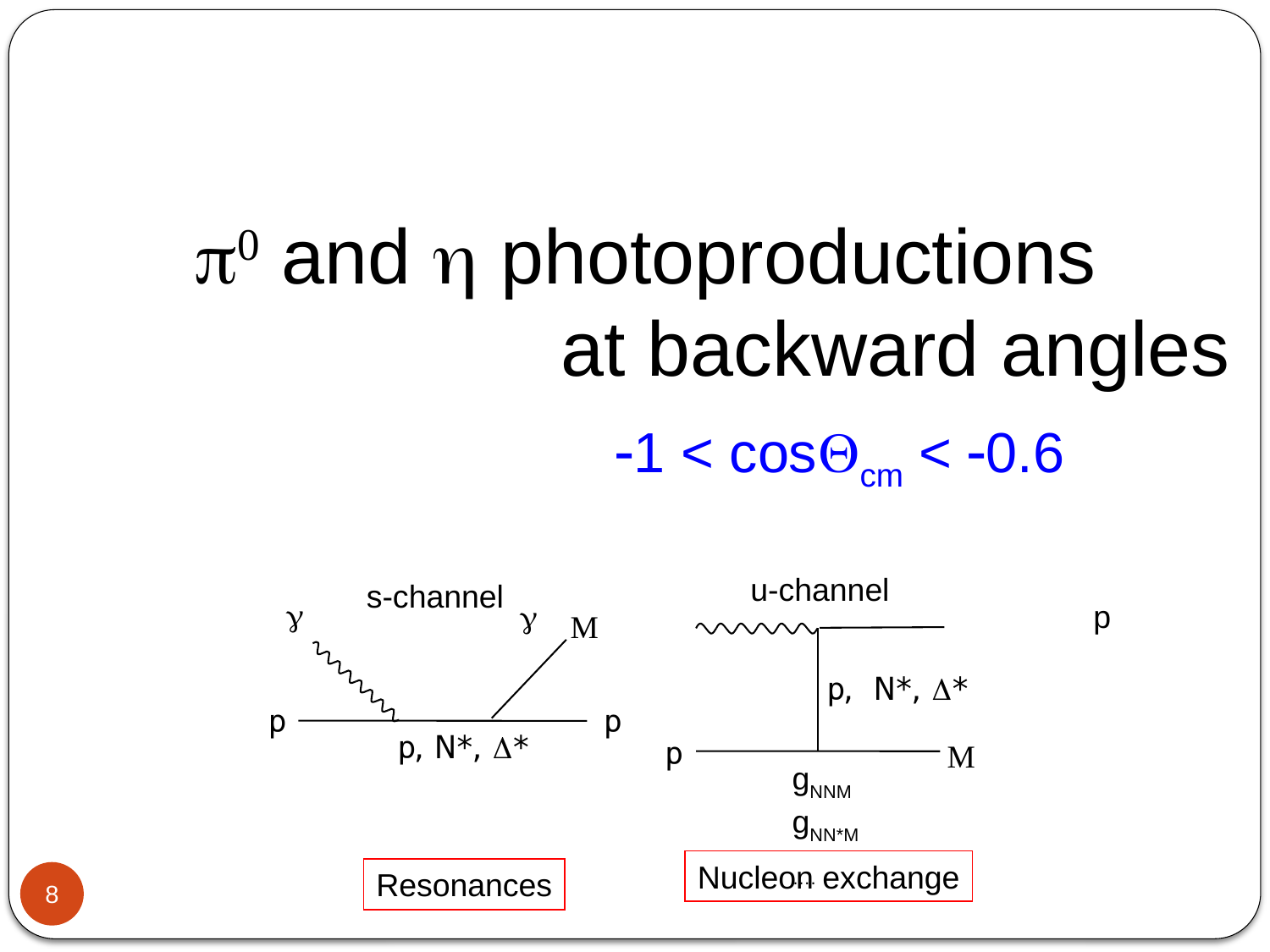

# π0 and η photoproductions at backward angles
−1 < cosΘcm < −0.6
u-channel
γ                                   p

p,  N*, Δ*
p
M
s-channel
γ
M

p                                p

p, N*, Δ*
gNNM
gNN*M
….
Nucleon exchange
Resonances
8